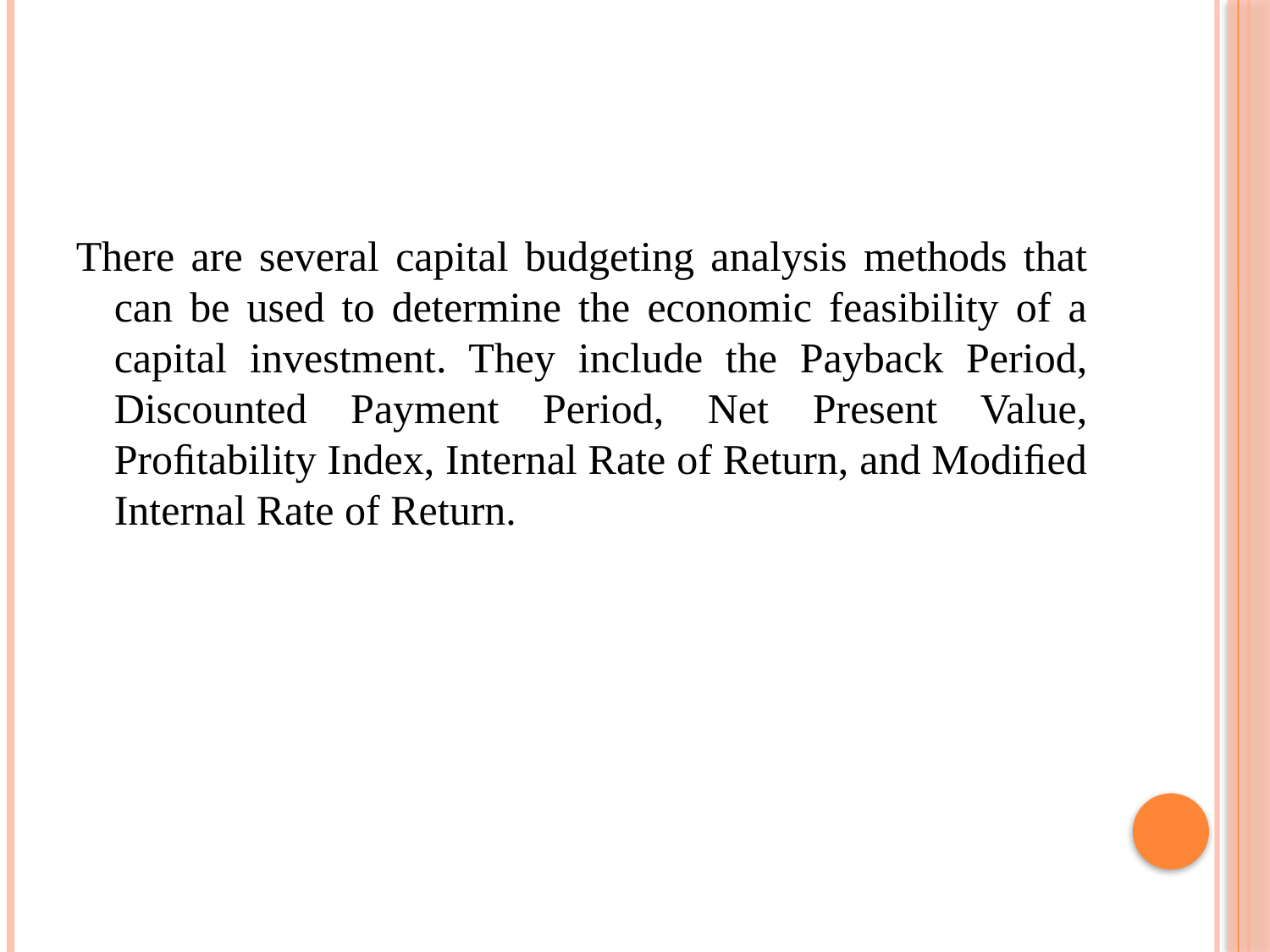

#
There are several capital budgeting analysis methods that can be used to determine the economic feasibility of a capital investment. They include the Payback Period, Discounted Payment Period, Net Present Value, Proﬁtability Index, Internal Rate of Return, and Modiﬁed Internal Rate of Return.